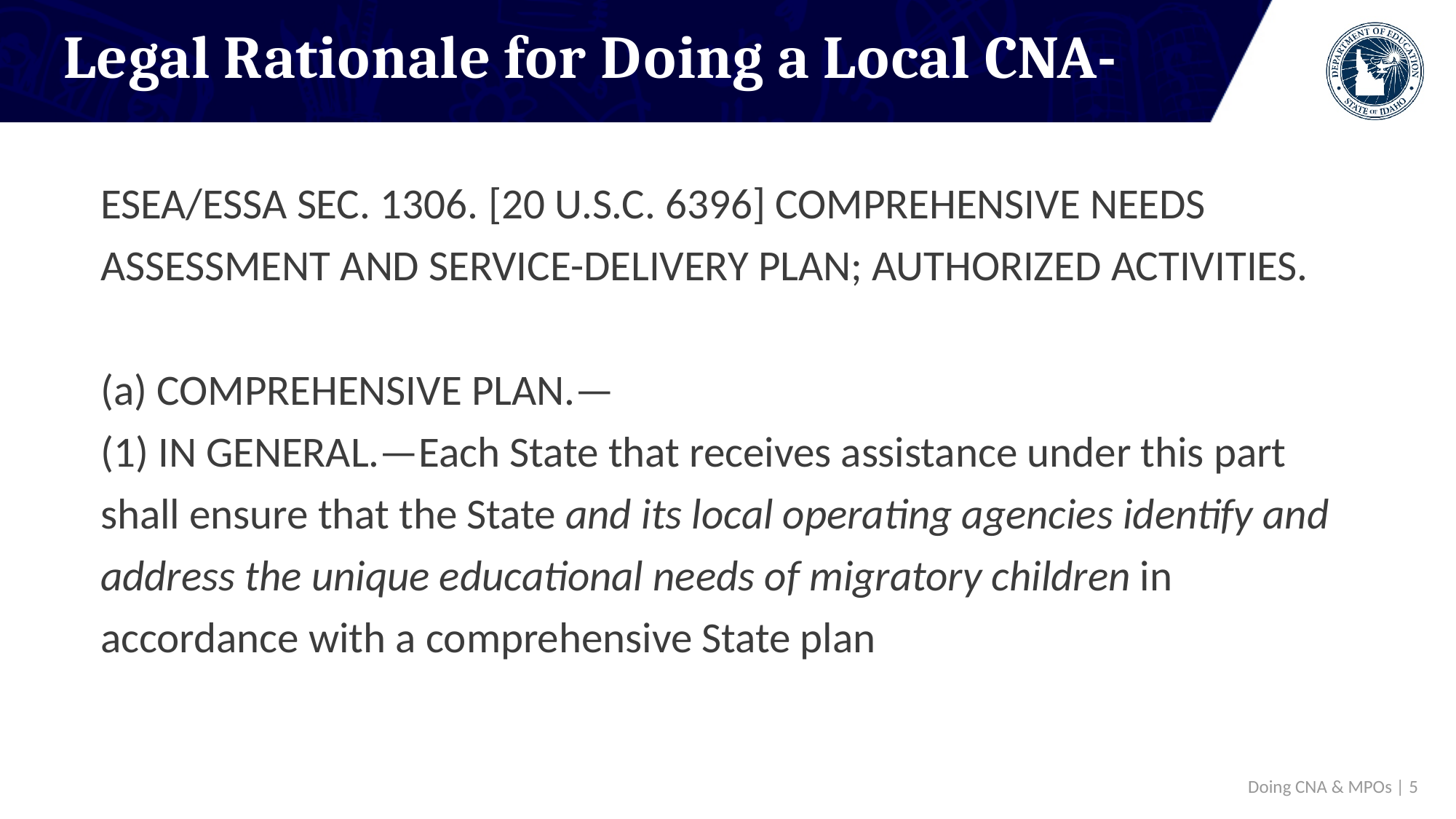

# Legal Rationale for Doing a Local CNA-
ESEA/ESSA SEC. 1306. [20 U.S.C. 6396] COMPREHENSIVE NEEDS ASSESSMENT AND SERVICE-DELIVERY PLAN; AUTHORIZED ACTIVITIES.

(a) COMPREHENSIVE PLAN.—
(1) IN GENERAL.—Each State that receives assistance under this part shall ensure that the State and its local operating agencies identify and address the unique educational needs of migratory children in accordance with a comprehensive State plan
 Doing CNA & MPOs | 5